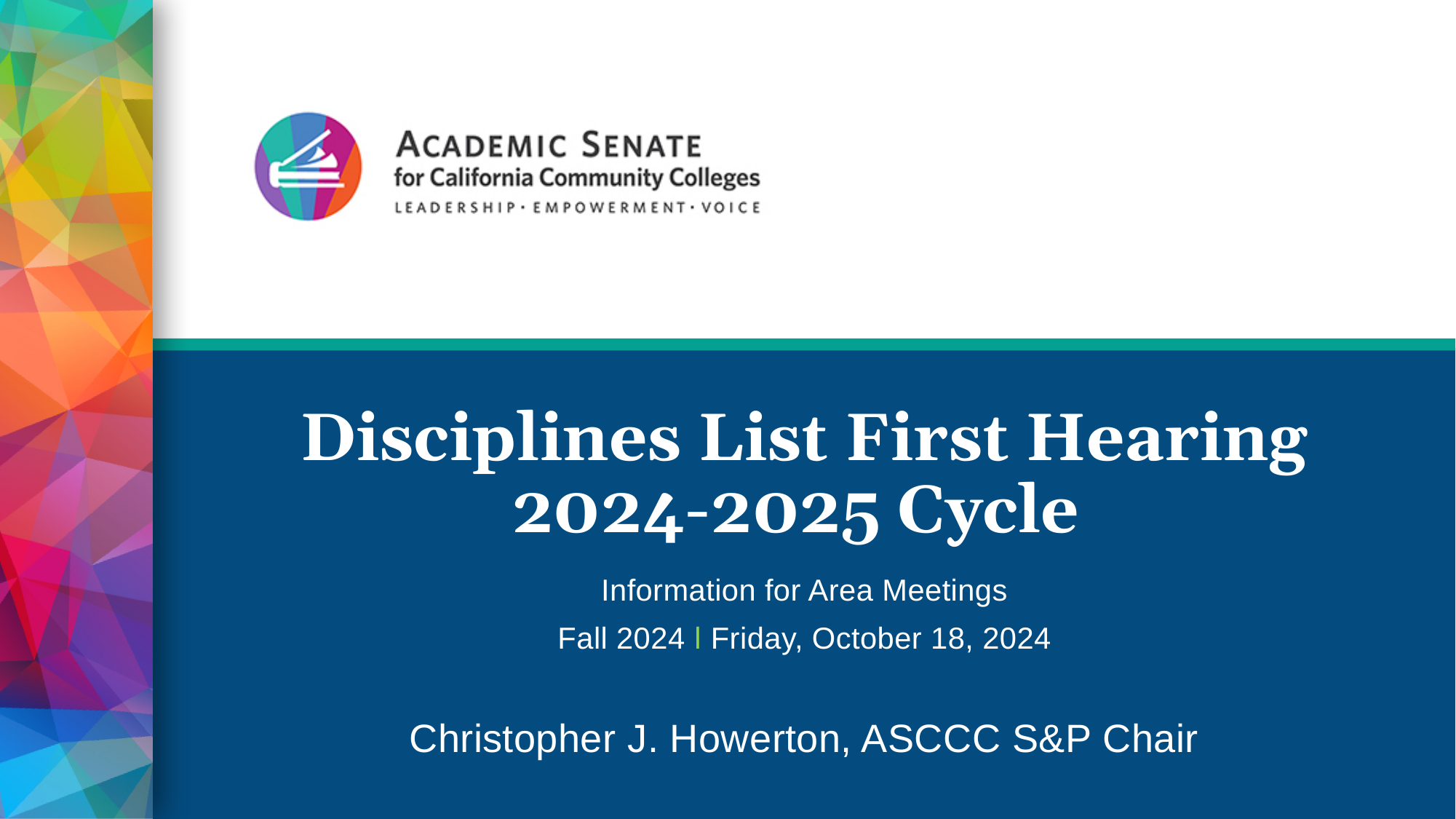

# Disciplines List First Hearing 2024-2025 Cycle
Information for Area Meetings
Fall 2024 ǀ Friday, October 18, 2024

Christopher J. Howerton, ASCCC S&P Chair